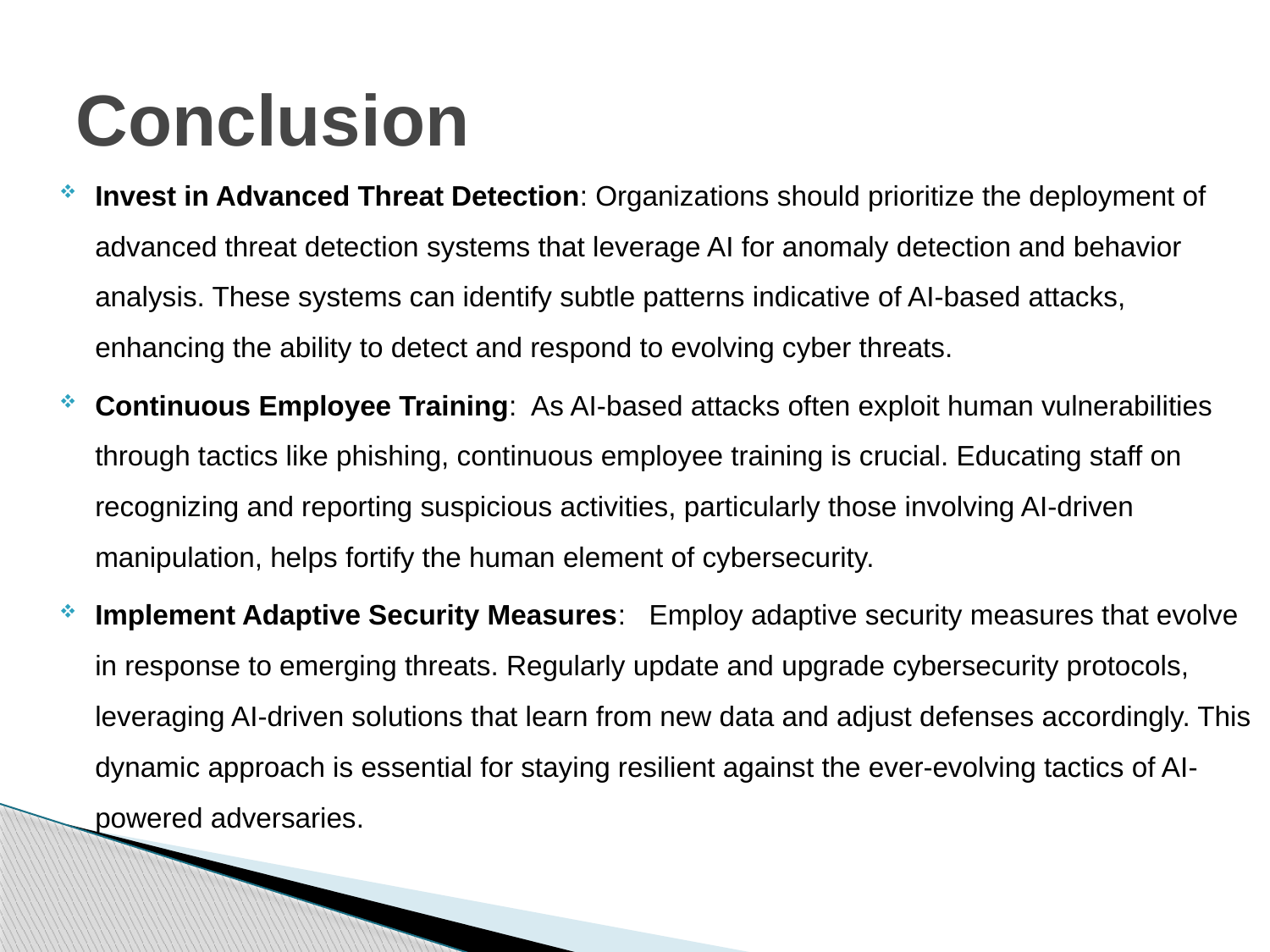

# Conclusion
Invest in Advanced Threat Detection: Organizations should prioritize the deployment of advanced threat detection systems that leverage AI for anomaly detection and behavior analysis. These systems can identify subtle patterns indicative of AI-based attacks, enhancing the ability to detect and respond to evolving cyber threats.
Continuous Employee Training:  As AI-based attacks often exploit human vulnerabilities through tactics like phishing, continuous employee training is crucial. Educating staff on recognizing and reporting suspicious activities, particularly those involving AI-driven manipulation, helps fortify the human element of cybersecurity.
Implement Adaptive Security Measures:   Employ adaptive security measures that evolve in response to emerging threats. Regularly update and upgrade cybersecurity protocols, leveraging AI-driven solutions that learn from new data and adjust defenses accordingly. This dynamic approach is essential for staying resilient against the ever-evolving tactics of AI-powered adversaries.